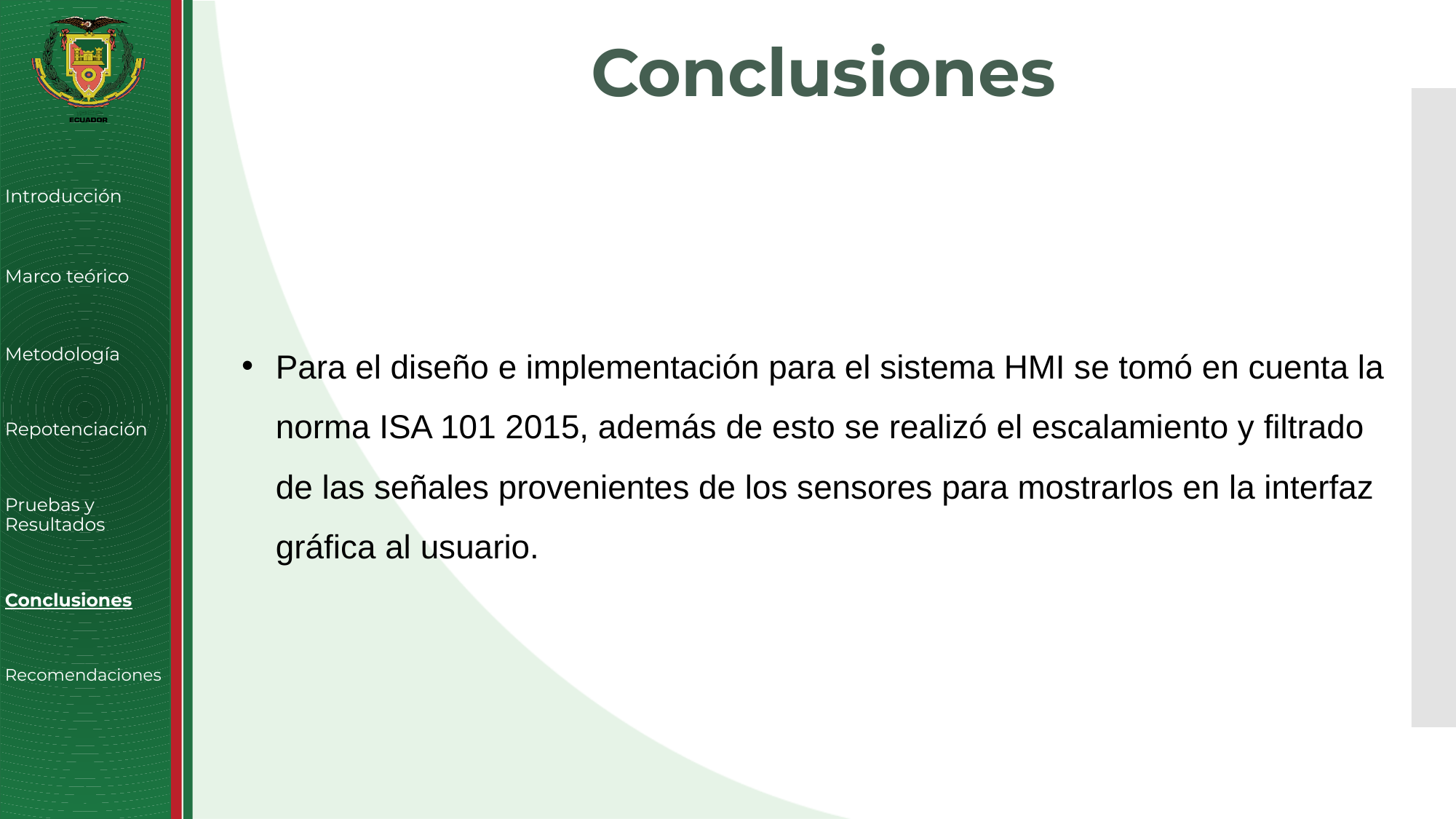

# Conclusiones
Introducción

Marco teórico

Metodología

Repotenciación

Pruebas y Resultados

Conclusiones

Recomendaciones

Para el diseño e implementación para el sistema HMI se tomó en cuenta la norma ISA 101 2015, además de esto se realizó el escalamiento y filtrado de las señales provenientes de los sensores para mostrarlos en la interfaz gráfica al usuario.